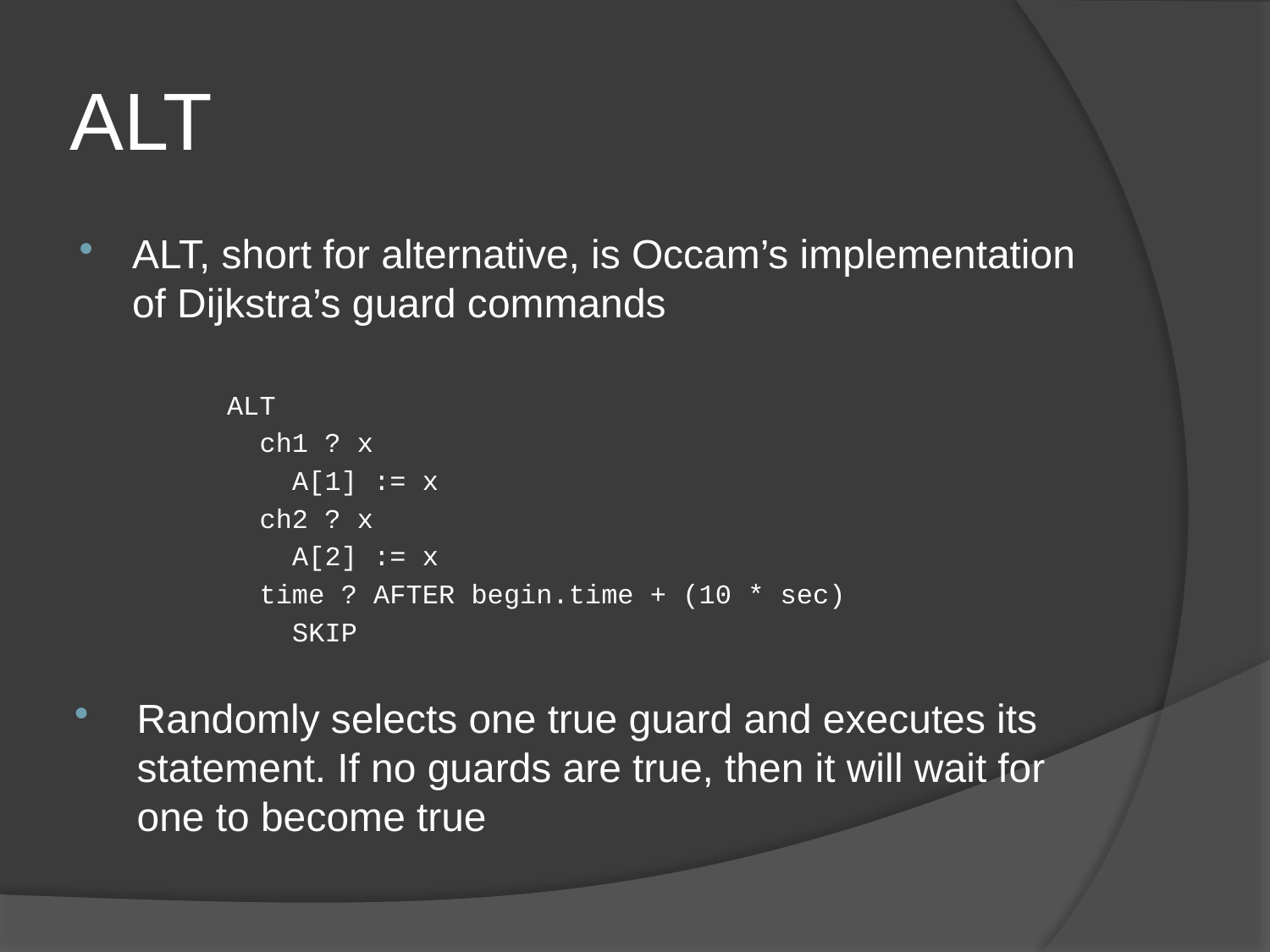

# ALT
ALT, short for alternative, is Occam’s implementation of Dijkstra’s guard commands

      ALT
        ch1 ? x
          A[1] := x
        ch2 ? x
          A[2] := x
        time ? AFTER begin.time + (10 * sec)
          SKIP

Randomly selects one true guard and executes its statement. If no guards are true, then it will wait for one to become true